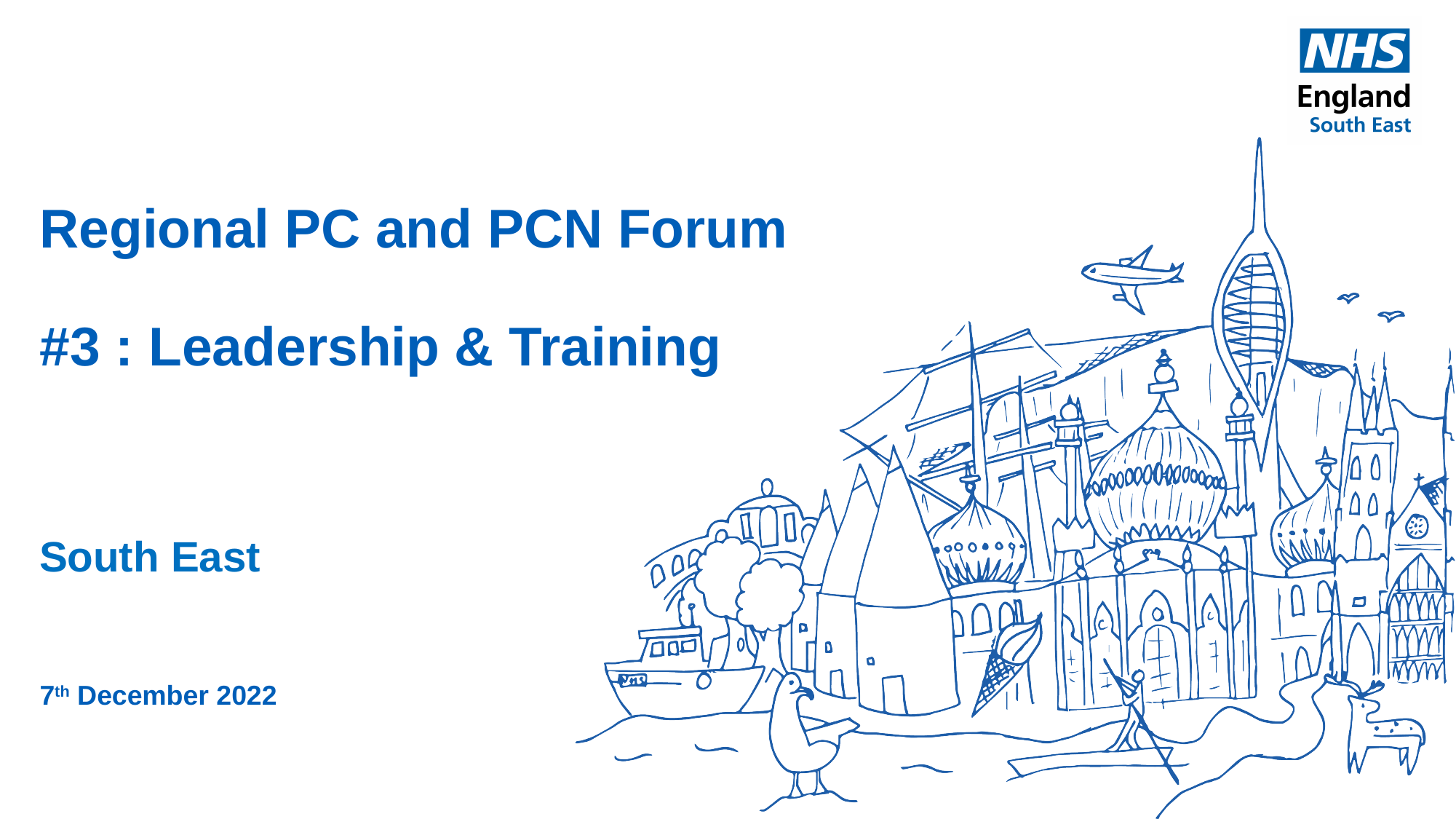

# Regional PC and PCN Forum #3 : Leadership & Training
South East
7th December 2022